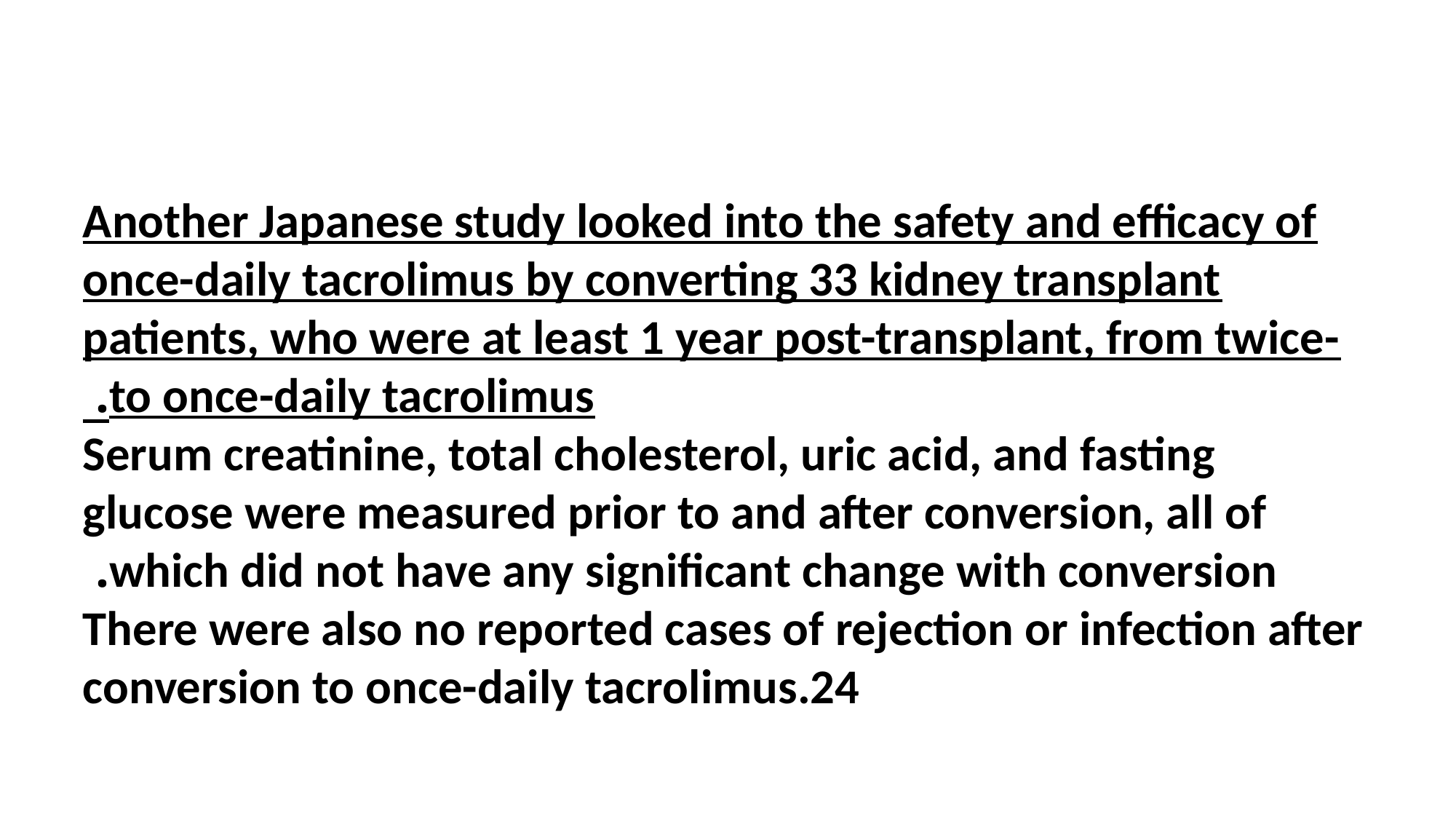

#
Another Japanese study looked into the safety and efficacy of once-daily tacrolimus by converting 33 kidney transplant patients, who were at least 1 year post-transplant, from twice- to once-daily tacrolimus.
Serum creatinine, total cholesterol, uric acid, and fasting glucose were measured prior to and after conversion, all of which did not have any significant change with conversion.
There were also no reported cases of rejection or infection after conversion to once-daily tacrolimus.24